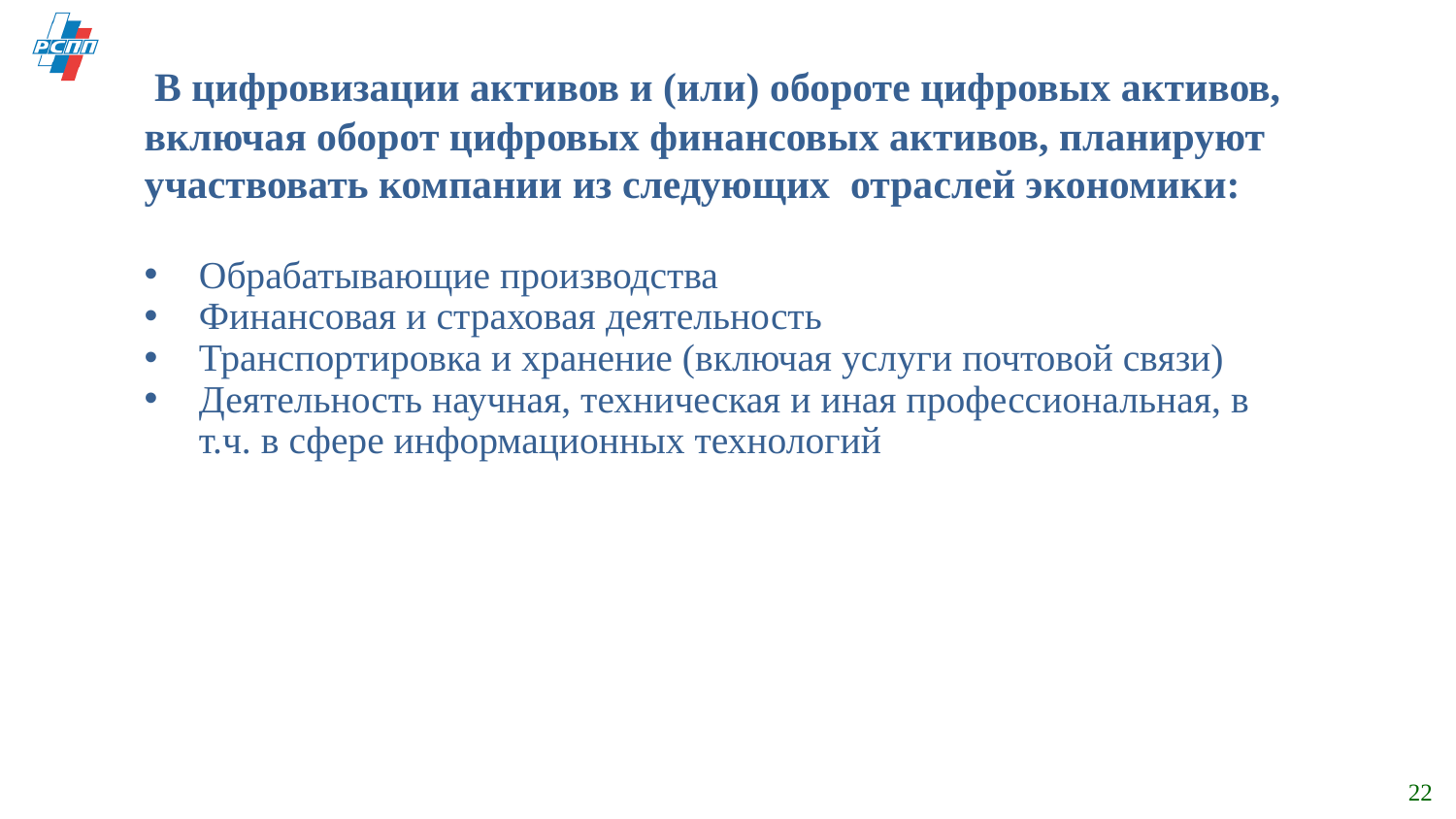

В цифровизации активов и (или) обороте цифровых активов, включая оборот цифровых финансовых активов, планируют участвовать компании из следующих  отраслей экономики:
Обрабатывающие производства
Финансовая и страховая деятельность
Транспортировка и хранение (включая услуги почтовой связи)
Деятельность научная, техническая и иная профессиональная, в т.ч. в сфере информационных технологий
22